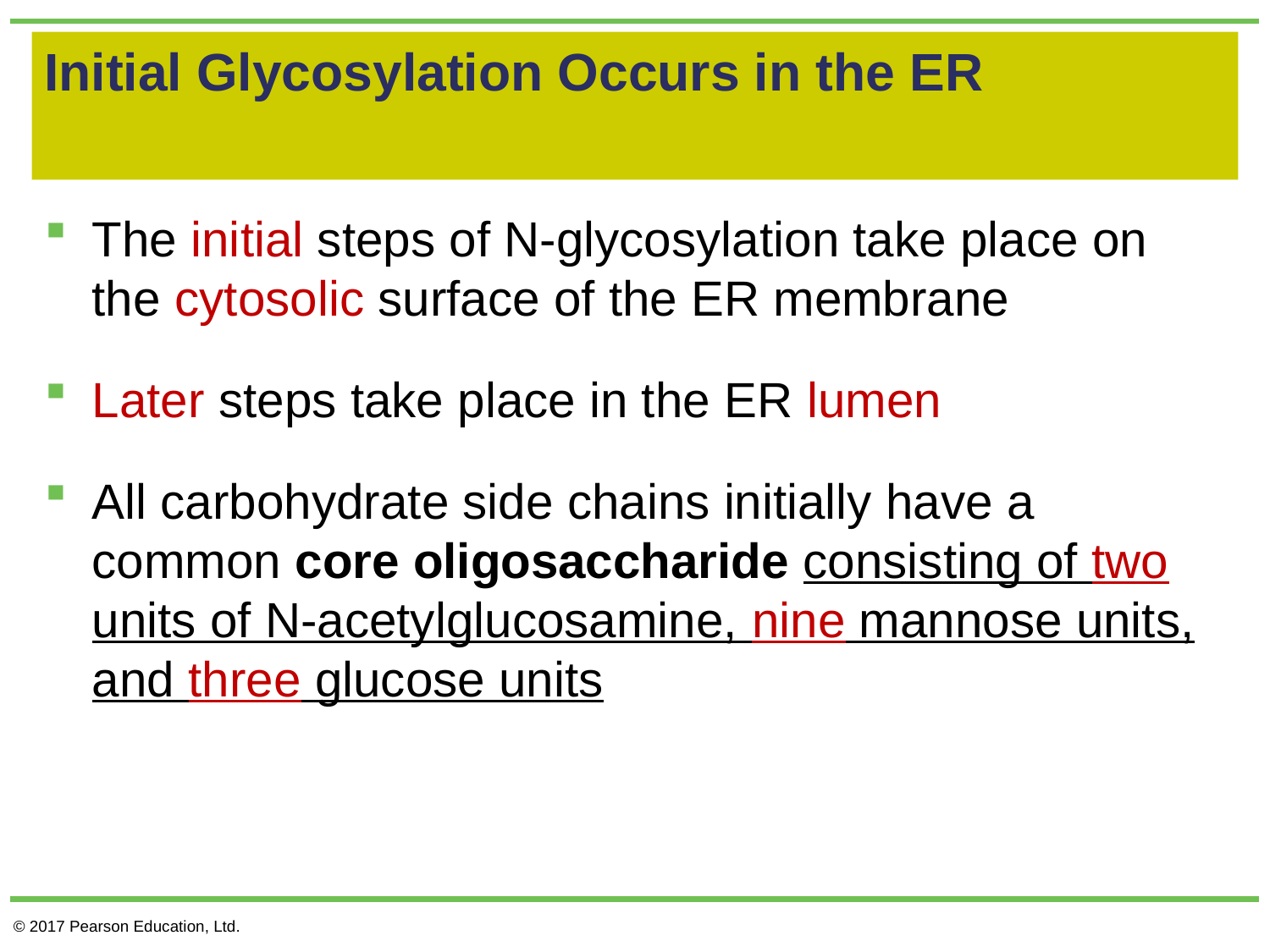

# Initial Glycosylation Occurs in the ER
The initial steps of N-glycosylation take place on the cytosolic surface of the ER membrane
Later steps take place in the ER lumen
All carbohydrate side chains initially have a common core oligosaccharide consisting of two units of N-acetylglucosamine, nine mannose units, and three glucose units
© 2017 Pearson Education, Ltd.